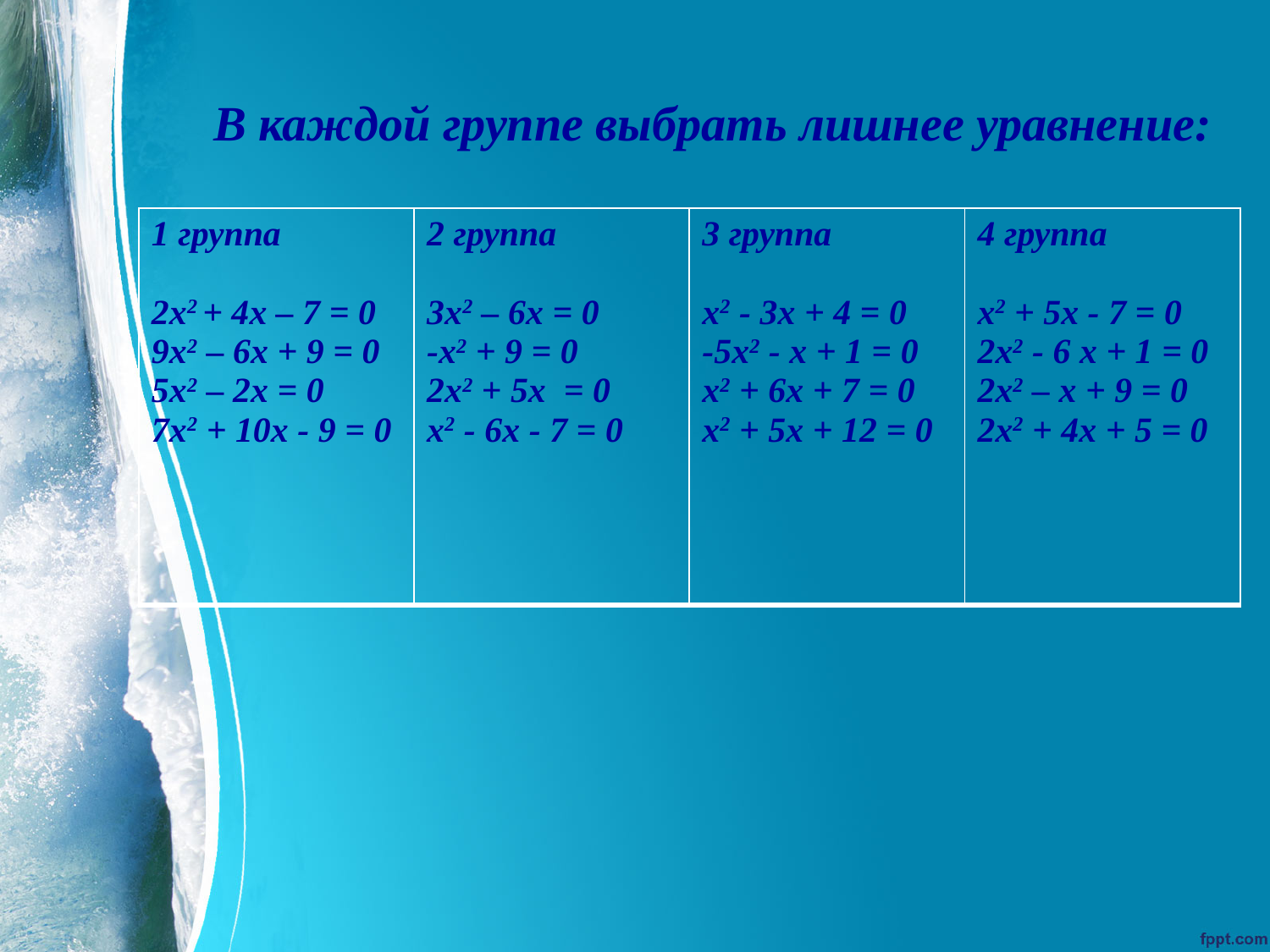

В каждой группе выбрать лишнее уравнение:
| 1 группа 2х2 + 4х – 7 = 0 9х2 – 6х + 9 = 0 5х2 – 2х = 0 7х2 + 10х - 9 = 0 | 2 группа 3х2 – 6х = 0 -х2 + 9 = 0 2х2 + 5х  = 0 х2 - 6х - 7 = 0 | 3 группа х2 - 3х + 4 = 0 -5х2 - х + 1 = 0 х2 + 6х + 7 = 0 х2 + 5х + 12 = 0 | 4 группа х2 + 5х - 7 = 0 2х2 - 6 х + 1 = 0 2х2 – х + 9 = 0 2х2 + 4х + 5 = 0 |
| --- | --- | --- | --- |